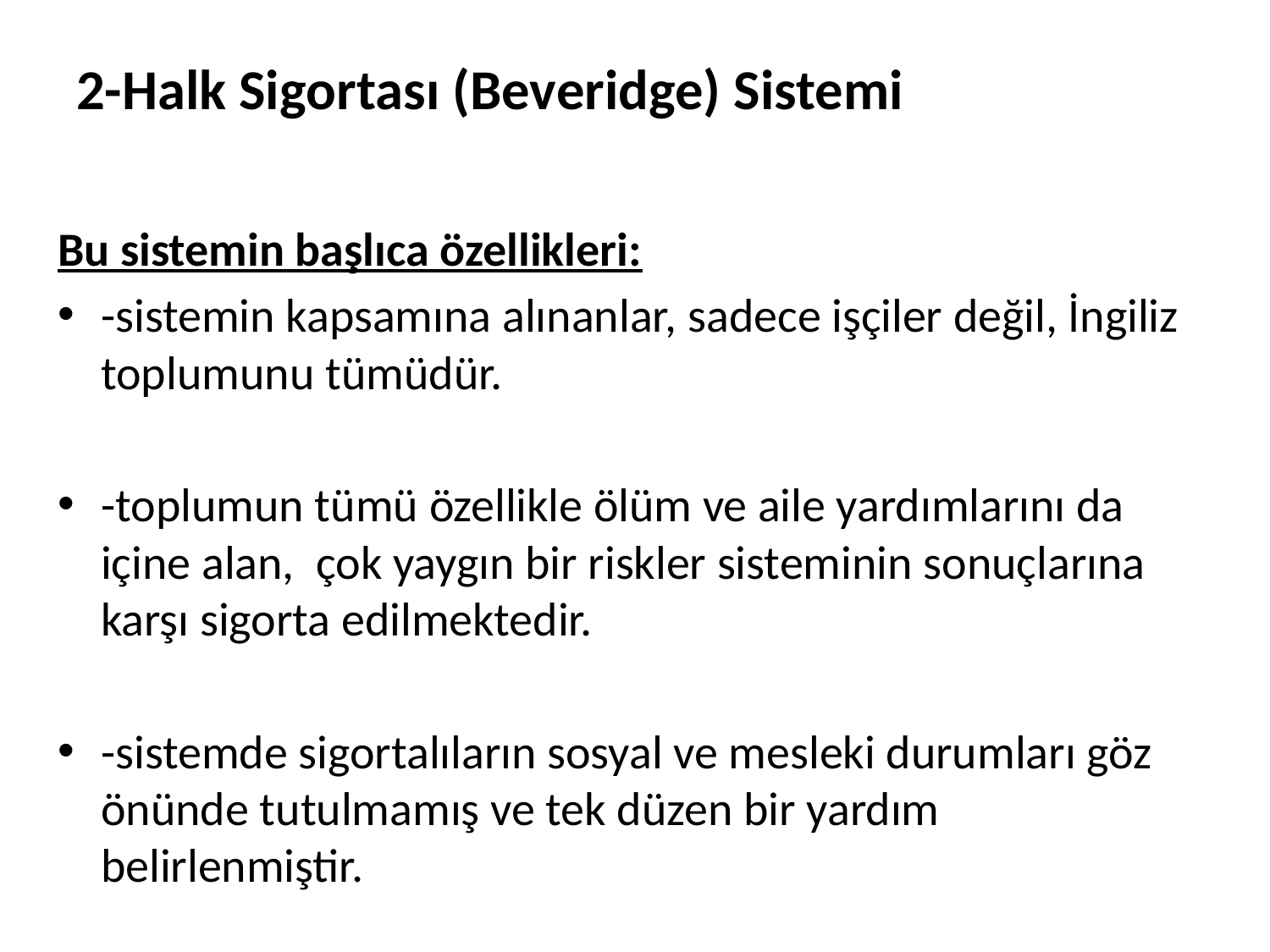

# 2-Halk Sigortası (Beveridge) Sistemi

Bu sistemin başlıca özellikleri:
-sistemin kapsamına alınanlar, sadece işçiler değil, İngiliz toplumunu tümüdür.

-toplumun tümü özellikle ölüm ve aile yardımlarını da içine alan,  çok yaygın bir riskler sisteminin sonuçlarına karşı sigorta edilmektedir.

-sistemde sigortalıların sosyal ve mesleki durumları göz önünde tutulmamış ve tek düzen bir yardım belirlenmiştir.